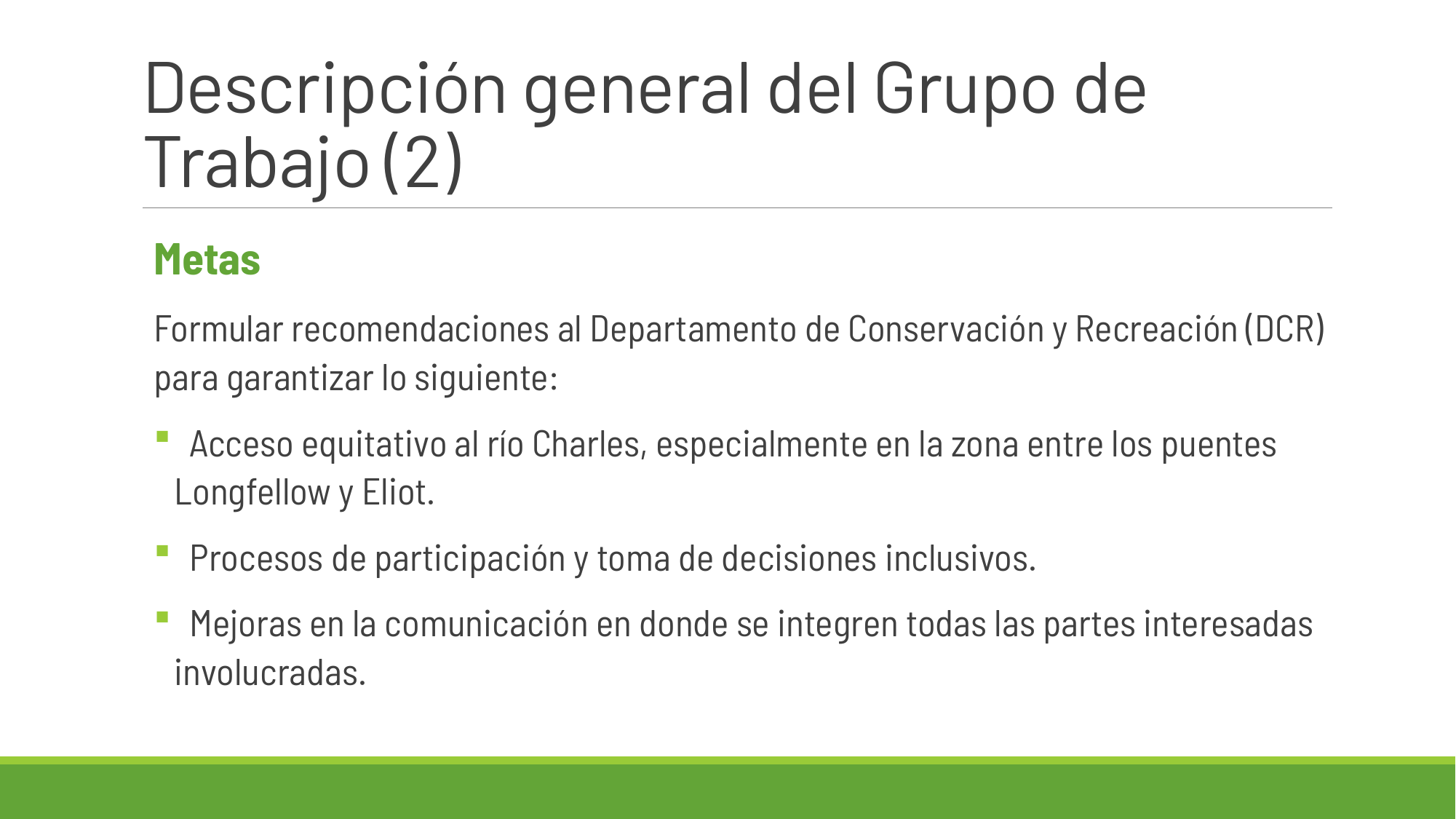

# Descripción general del Grupo de Trabajo (2)
Metas
Formular recomendaciones al Departamento de Conservación y Recreación (DCR) para garantizar lo siguiente:
  Acceso equitativo al río Charles, especialmente en la zona entre los puentes Longfellow y Eliot.
  Procesos de participación y toma de decisiones inclusivos.
  Mejoras en la comunicación en donde se integren todas las partes interesadas involucradas.